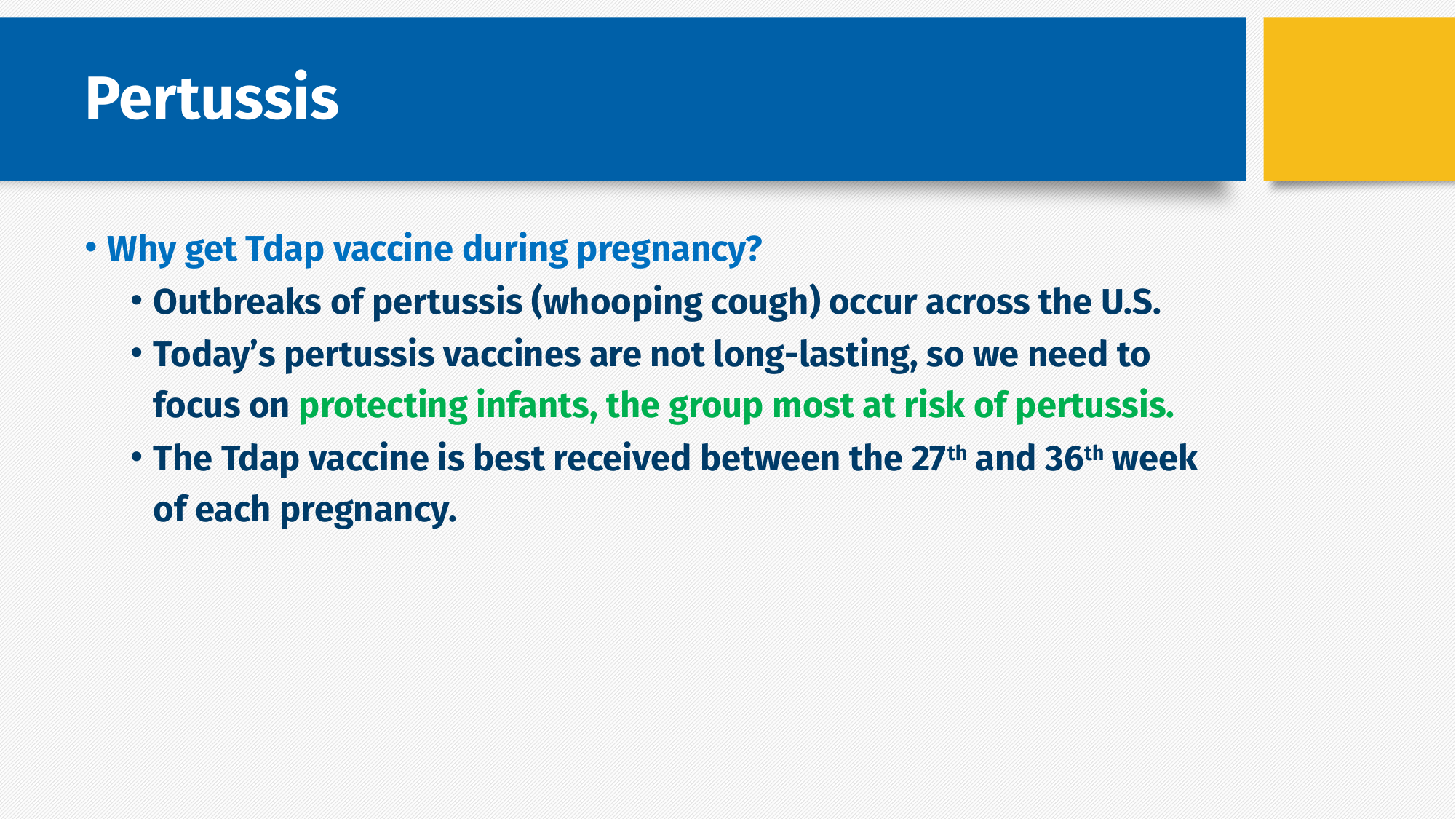

# Pertussis
Why get Tdap vaccine during pregnancy?
Outbreaks of pertussis (whooping cough) occur across the U.S.
Today’s pertussis vaccines are not long-lasting, so we need to focus on protecting infants, the group most at risk of pertussis.
The Tdap vaccine is best received between the 27th and 36th week of each pregnancy.